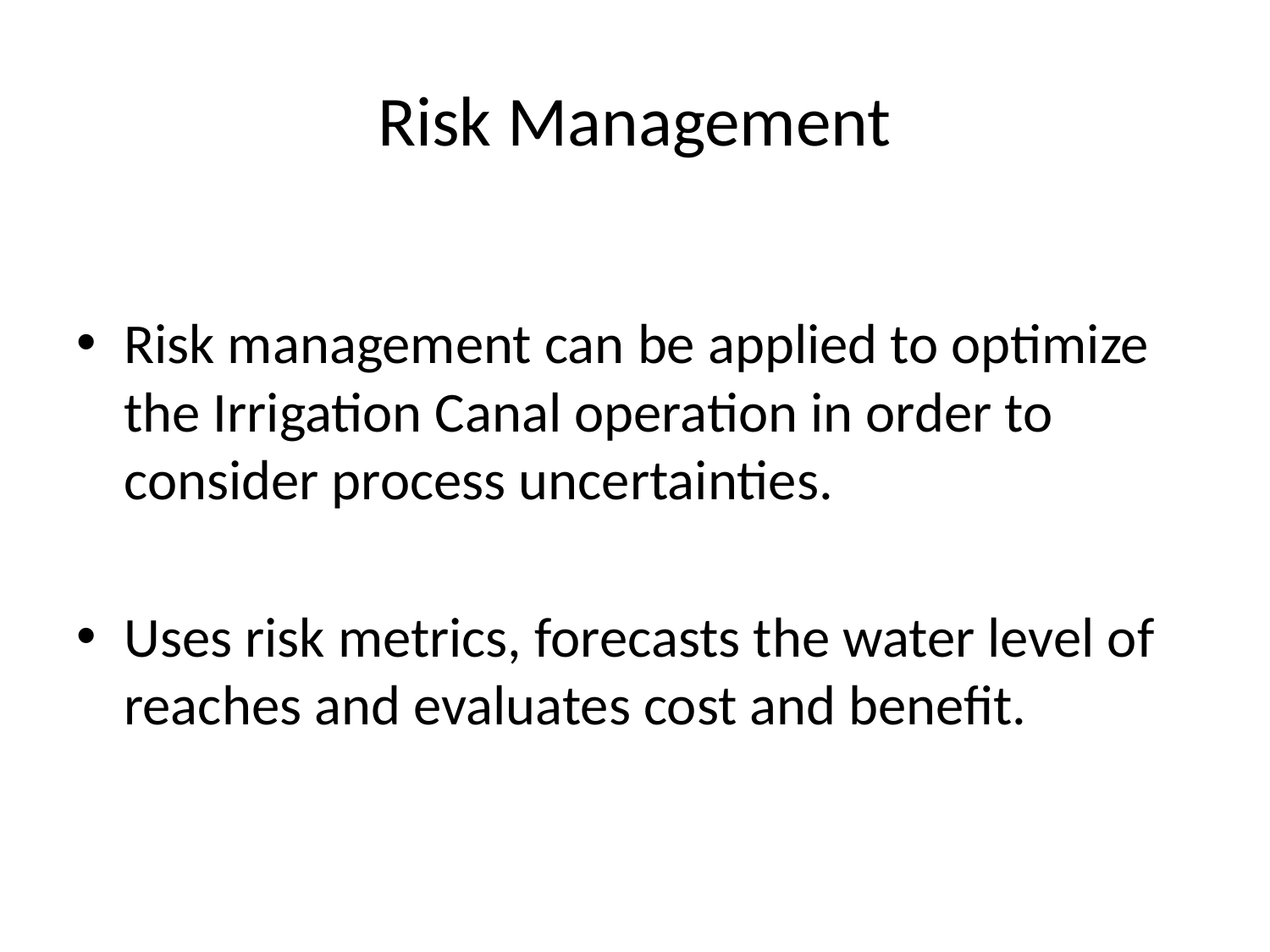

# Risk Management

Risk management can be applied to optimize the Irrigation Canal operation in order to consider process uncertainties.

Uses risk metrics, forecasts the water level of reaches and evaluates cost and benefit.